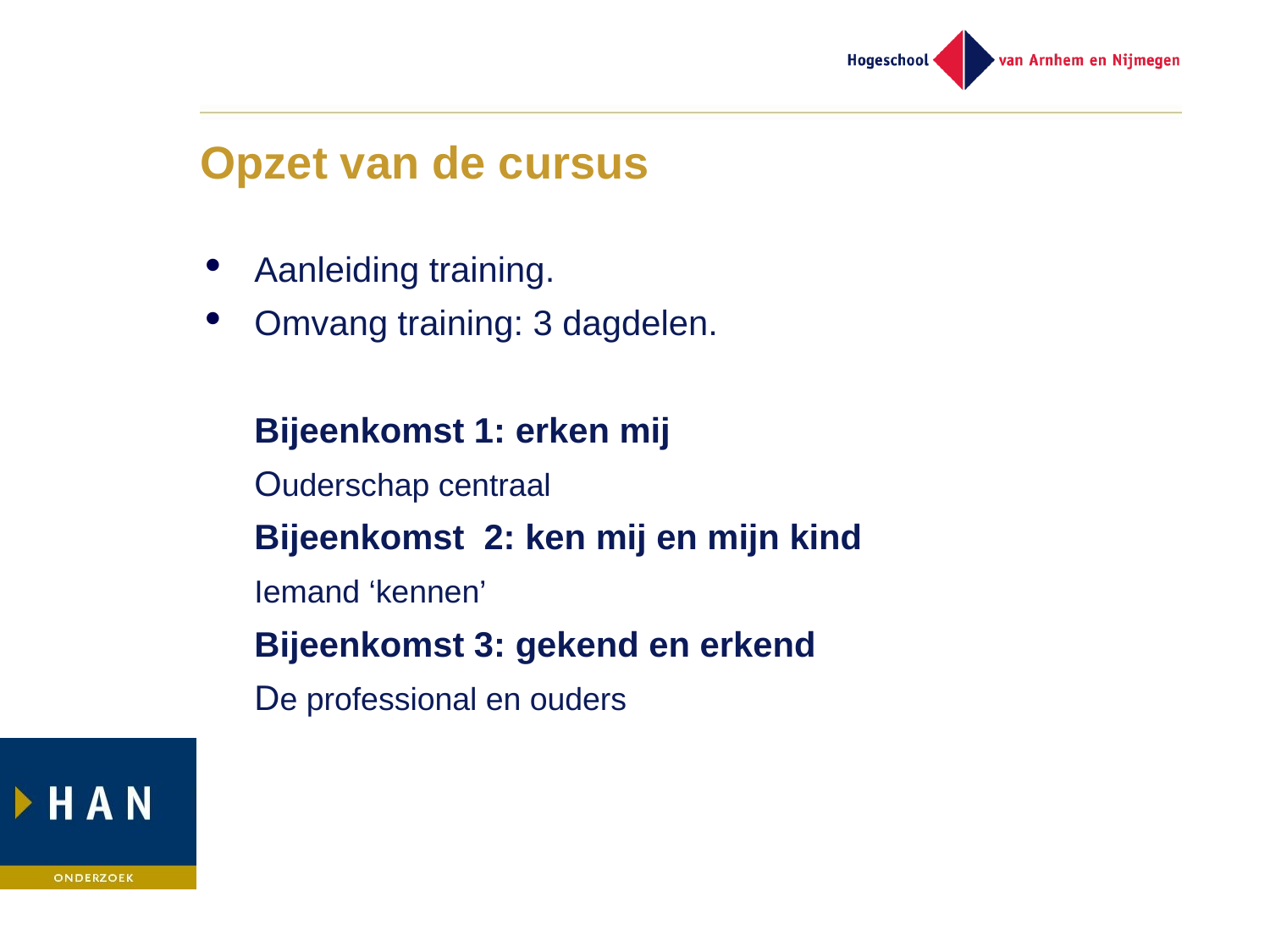

# Opzet van de cursus
Aanleiding training.
Omvang training: 3 dagdelen.

	Bijeenkomst 1: erken mij
	Ouderschap centraal
	Bijeenkomst  2: ken mij en mijn kind
	Iemand ‘kennen’
	Bijeenkomst 3: gekend en erkend
	De professional en ouders